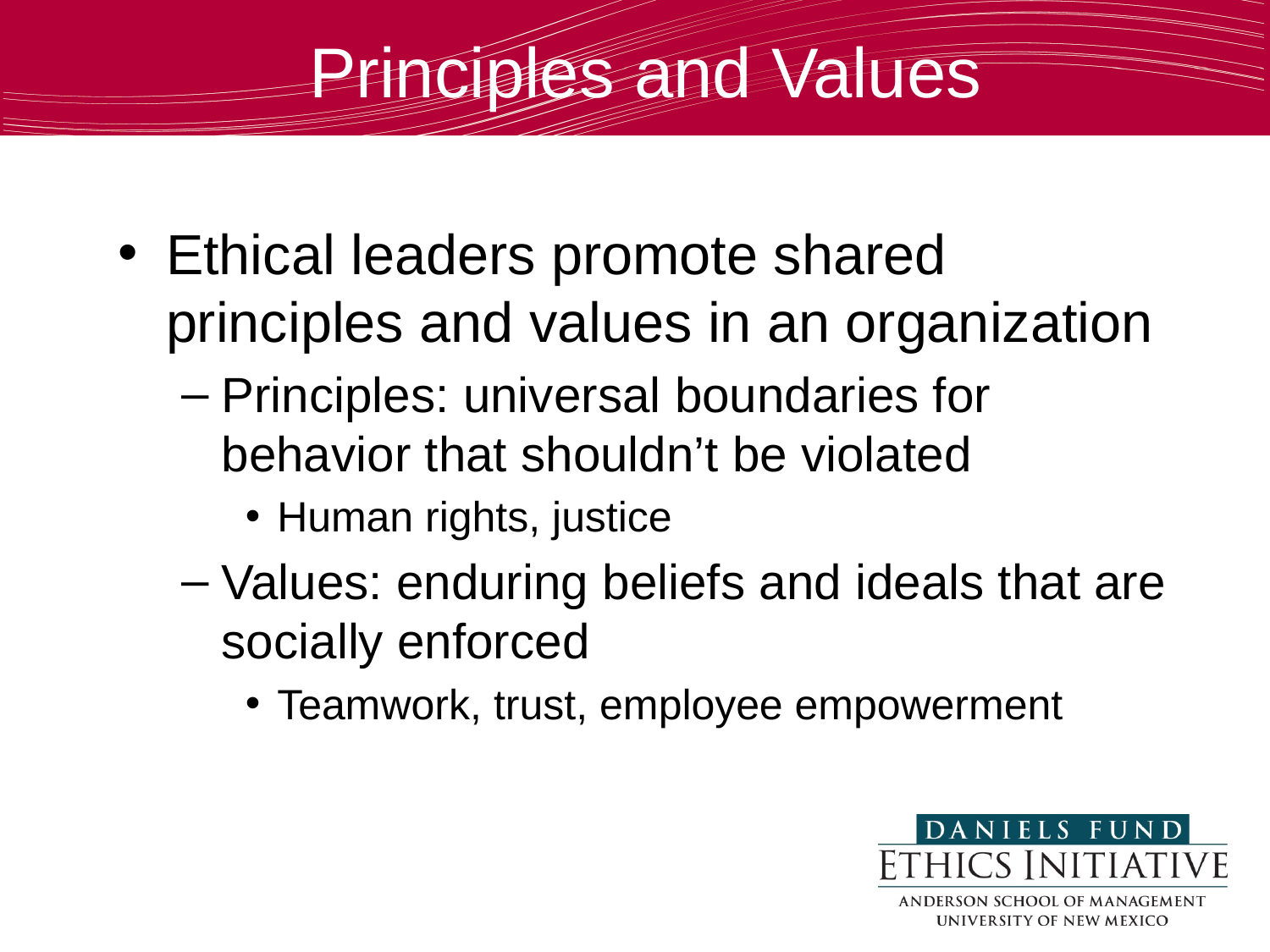

Principles and Values
Ethical leaders promote shared principles and values in an organization
Principles: universal boundaries for behavior that shouldn’t be violated
Human rights, justice
Values: enduring beliefs and ideals that are socially enforced
Teamwork, trust, employee empowerment